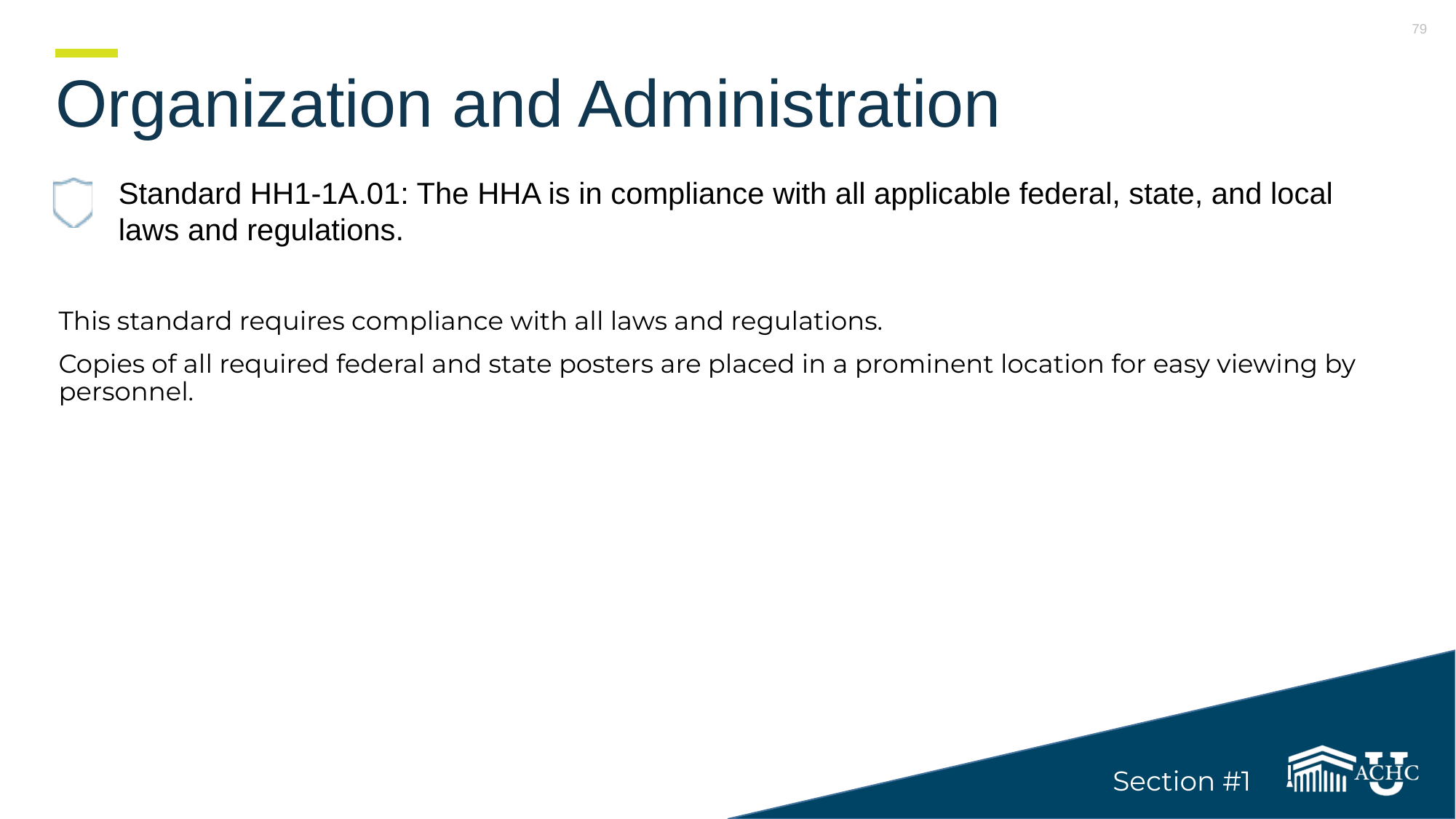

# Organization and Administration
Standard HH1-1A.01: The HHA is in compliance with all applicable federal, state, and local laws and regulations.
This standard requires compliance with all laws and regulations.
Copies of all required federal and state posters are placed in a prominent location for easy viewing by personnel.
Section #1